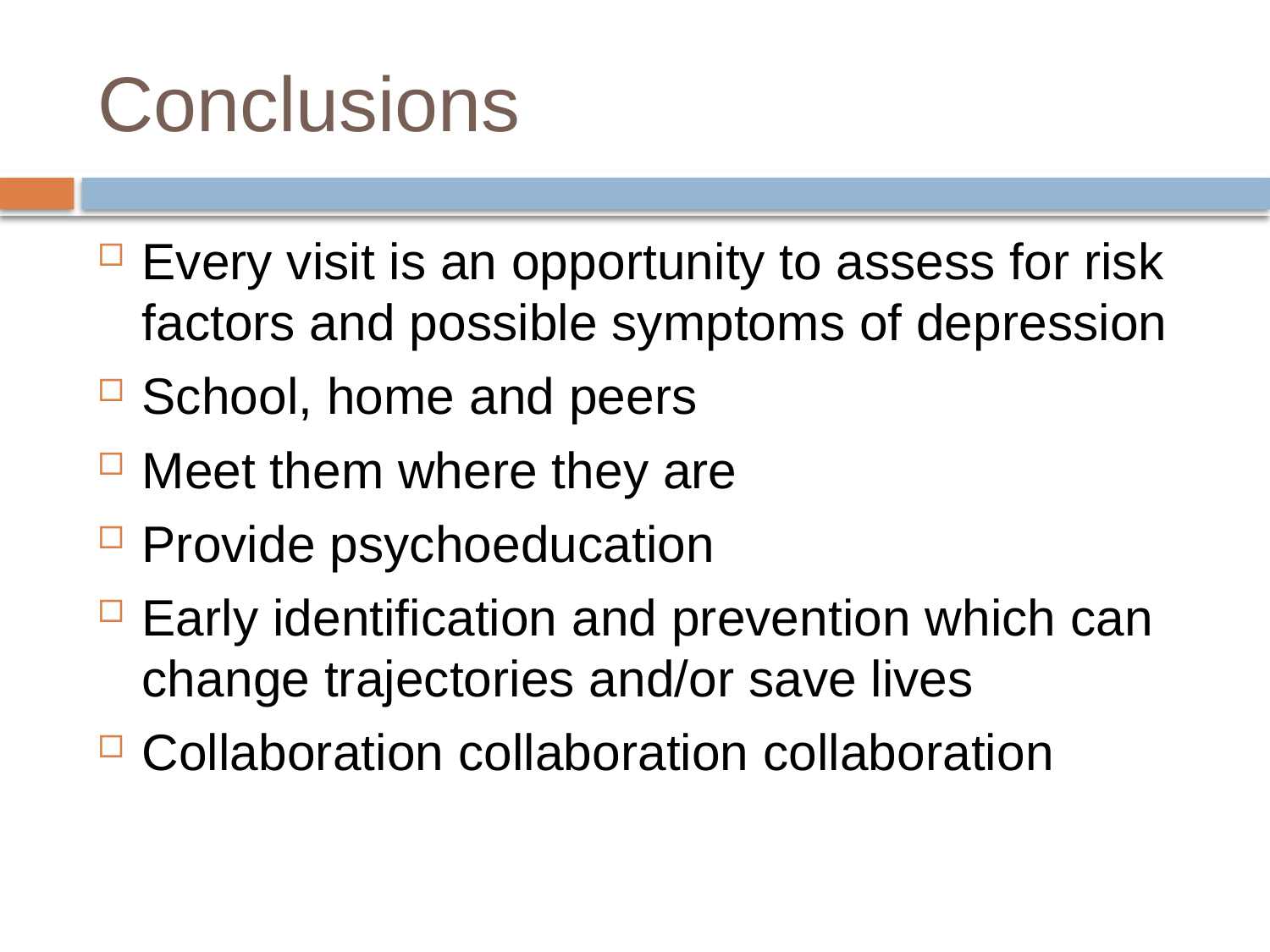

# Conclusions
Every visit is an opportunity to assess for risk factors and possible symptoms of depression
School, home and peers
Meet them where they are
Provide psychoeducation
Early identification and prevention which can change trajectories and/or save lives
Collaboration collaboration collaboration